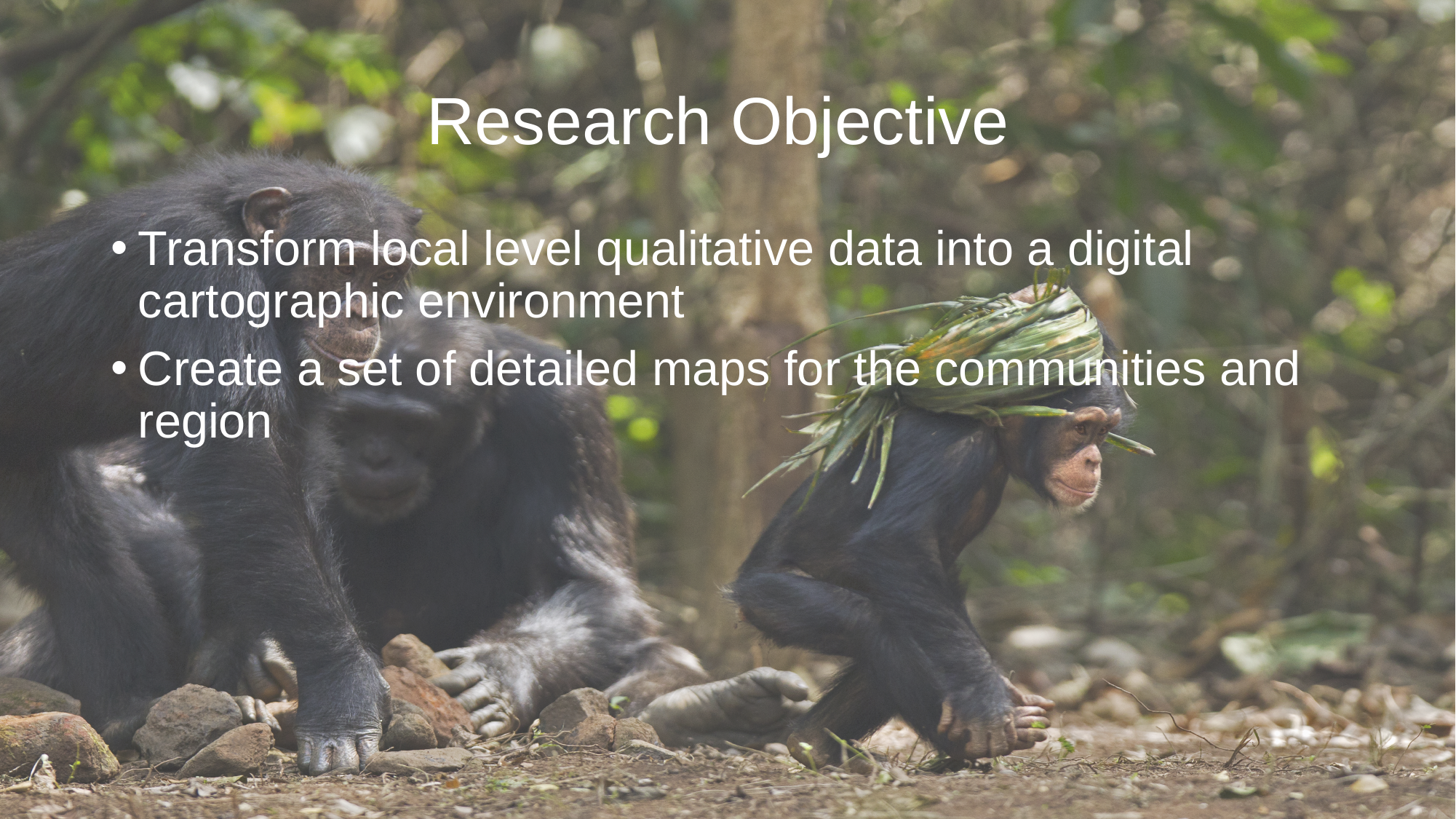

# Research Objective
Transform local level qualitative data into a digital cartographic environment
Create a set of detailed maps for the communities and region